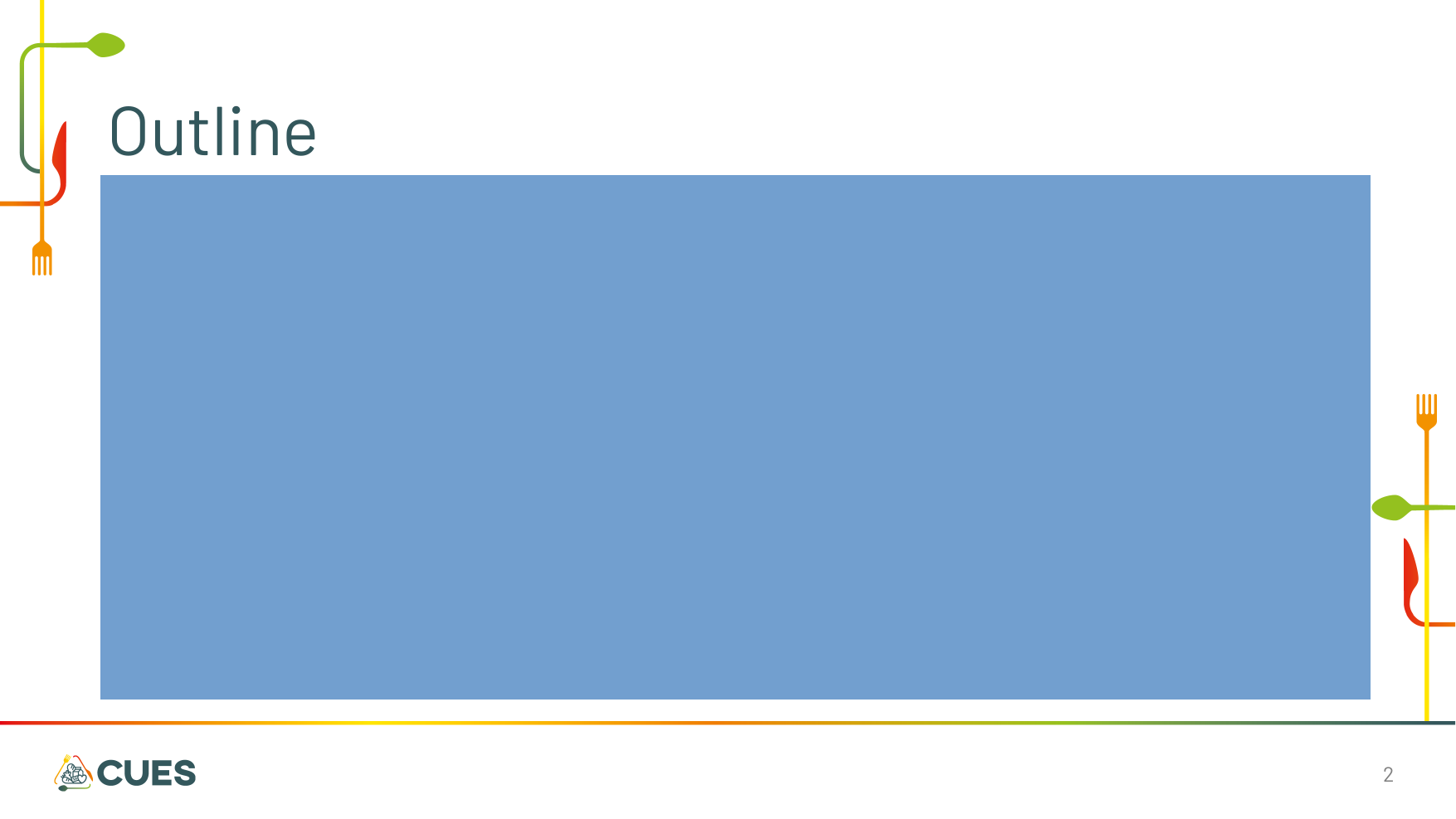

Outline
In a nutshell
Our consortium
The problem in context
Current state of EU policies
What we aim to achieve
How we will make this happen
Our intervention cases
Stakeholders and their involvement
Impact
2